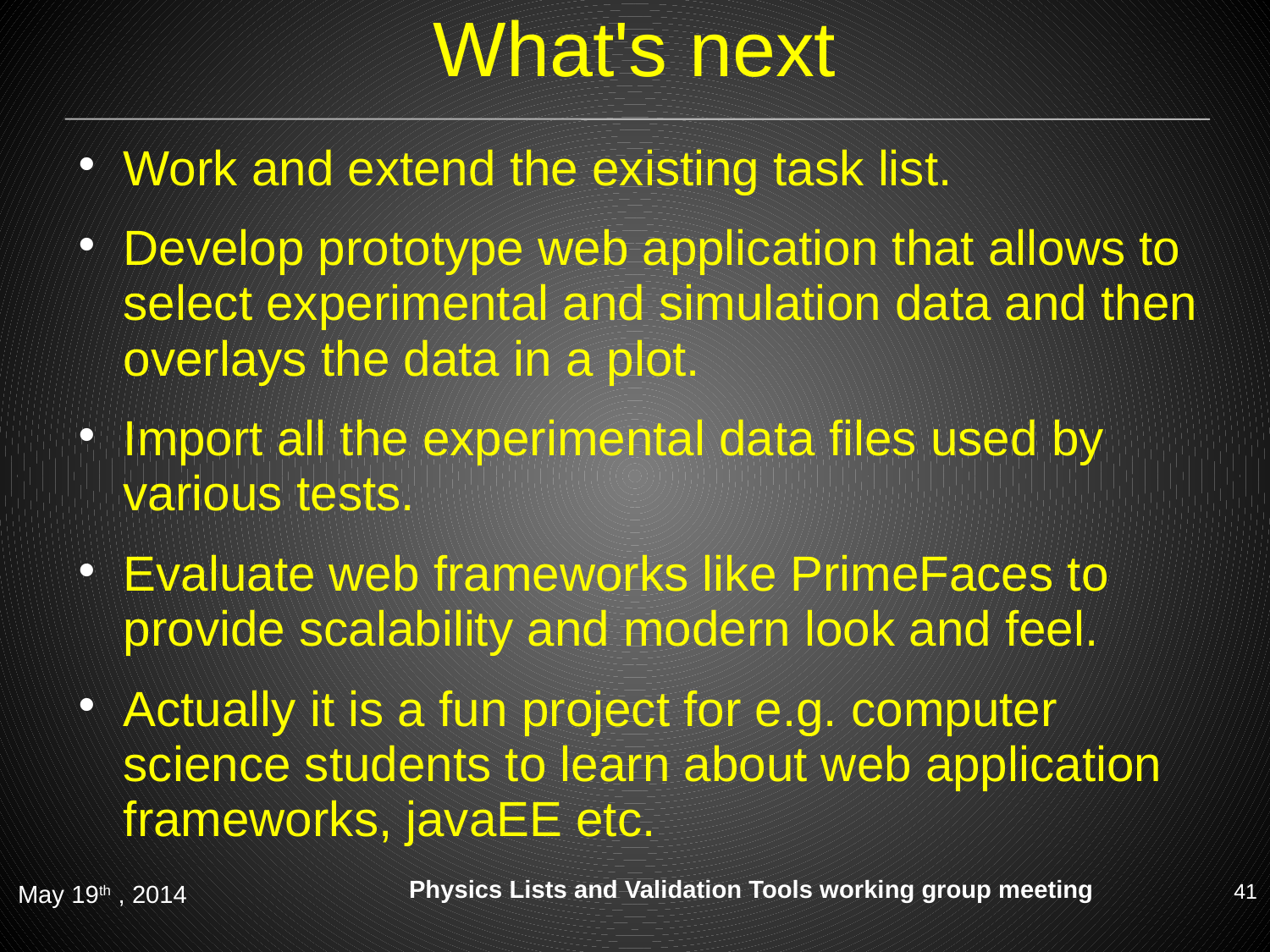

What's next
Work and extend the existing task list.
Develop prototype web application that allows to select experimental and simulation data and then overlays the data in a plot.
Import all the experimental data files used by various tests.
Evaluate web frameworks like PrimeFaces to provide scalability and modern look and feel.
Actually it is a fun project for e.g. computer science students to learn about web application frameworks, javaEE etc.